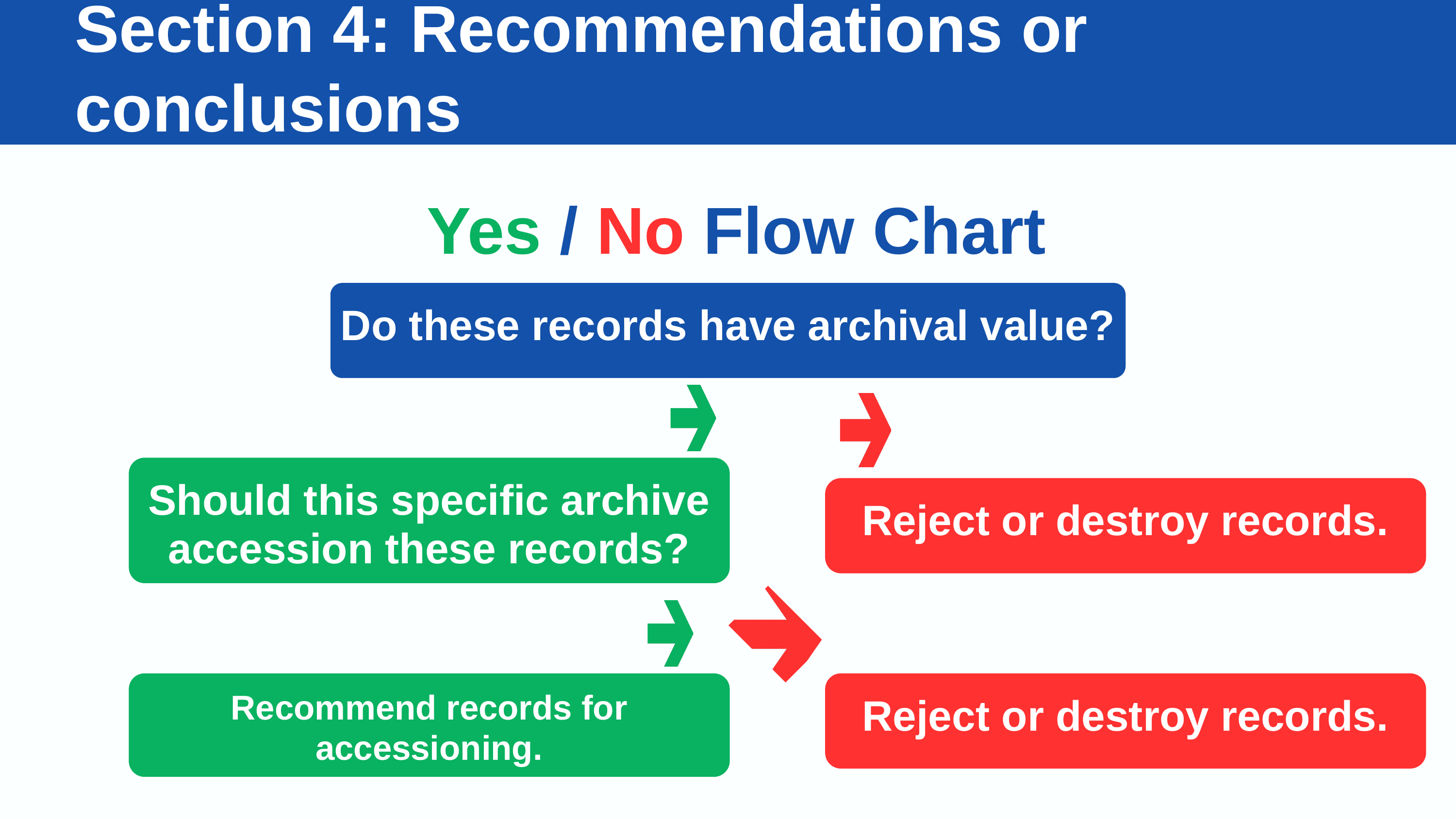

Section 4: Recommendations or conclusions

Yes / No Flow Chart

Do these records have archival value?

Should this specific archive accession these records?

Reject or destroy records.

Recommend records for accessioning.

Reject or destroy records.